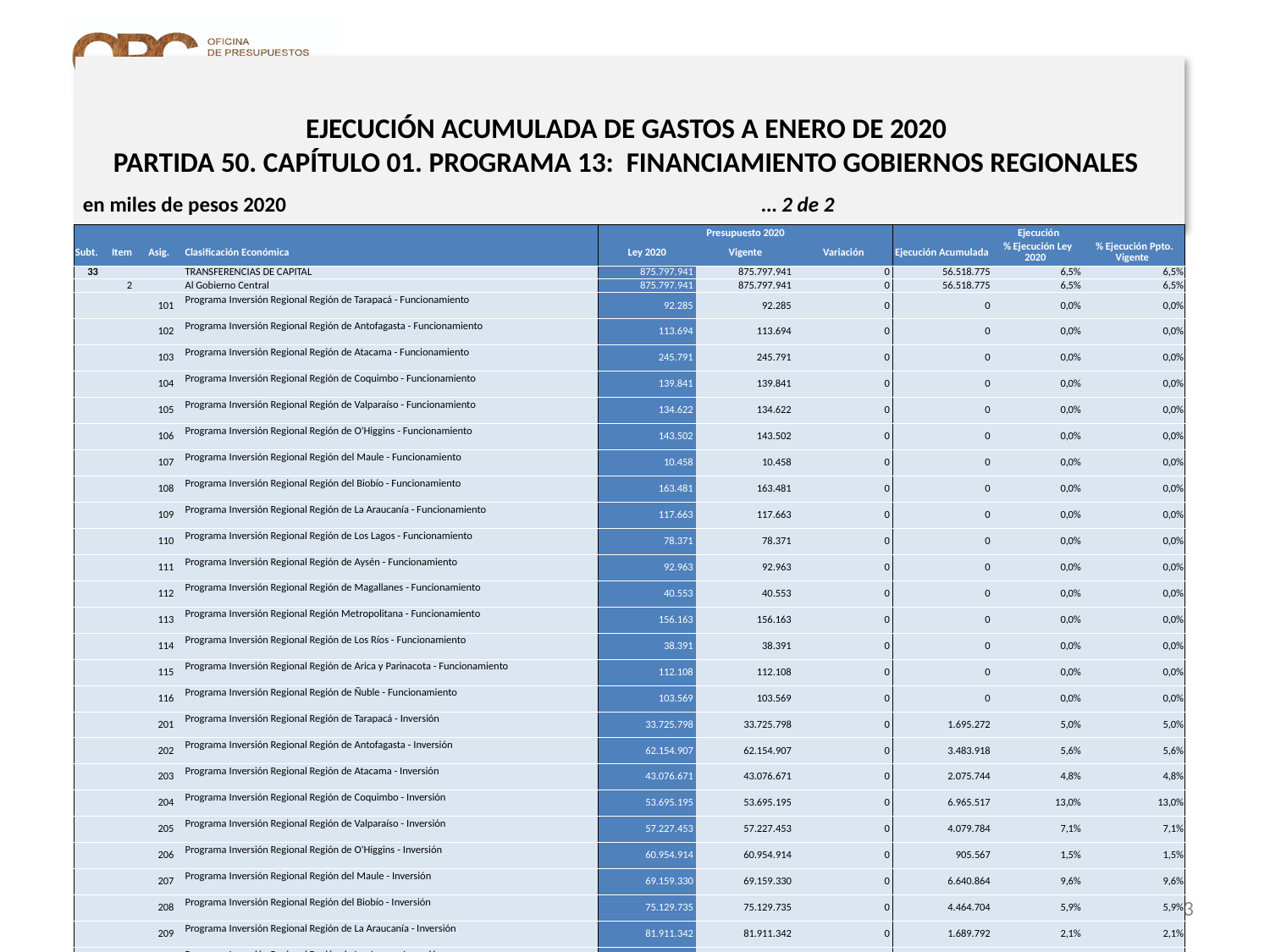

# EJECUCIÓN ACUMULADA DE GASTOS A ENERO DE 2020 PARTIDA 50. CAPÍTULO 01. PROGRAMA 13:  FINANCIAMIENTO GOBIERNOS REGIONALES
en miles de pesos 2020                                                                                                  … 2 de 2
|  |  |  |  | Presupuesto 2020 |  |  | Ejecución |  |  |
| --- | --- | --- | --- | --- | --- | --- | --- | --- | --- |
| Subt. | Item | Asig. | Clasificación Económica | Ley 2020 | Vigente | Variación | Ejecución Acumulada | % Ejecución Ley 2020 | % Ejecución Ppto. Vigente |
| 33 |  |  | TRANSFERENCIAS DE CAPITAL | 875.797.941 | 875.797.941 | 0 | 56.518.775 | 6,5% | 6,5% |
|  | 2 |  | Al Gobierno Central | 875.797.941 | 875.797.941 | 0 | 56.518.775 | 6,5% | 6,5% |
|  |  | 101 | Programa Inversión Regional Región de Tarapacá - Funcionamiento | 92.285 | 92.285 | 0 | 0 | 0,0% | 0,0% |
|  |  | 102 | Programa Inversión Regional Región de Antofagasta - Funcionamiento | 113.694 | 113.694 | 0 | 0 | 0,0% | 0,0% |
|  |  | 103 | Programa Inversión Regional Región de Atacama - Funcionamiento | 245.791 | 245.791 | 0 | 0 | 0,0% | 0,0% |
|  |  | 104 | Programa Inversión Regional Región de Coquimbo - Funcionamiento | 139.841 | 139.841 | 0 | 0 | 0,0% | 0,0% |
|  |  | 105 | Programa Inversión Regional Región de Valparaíso - Funcionamiento | 134.622 | 134.622 | 0 | 0 | 0,0% | 0,0% |
|  |  | 106 | Programa Inversión Regional Región de O'Higgins - Funcionamiento | 143.502 | 143.502 | 0 | 0 | 0,0% | 0,0% |
|  |  | 107 | Programa Inversión Regional Región del Maule - Funcionamiento | 10.458 | 10.458 | 0 | 0 | 0,0% | 0,0% |
|  |  | 108 | Programa Inversión Regional Región del Biobío - Funcionamiento | 163.481 | 163.481 | 0 | 0 | 0,0% | 0,0% |
|  |  | 109 | Programa Inversión Regional Región de La Araucanía - Funcionamiento | 117.663 | 117.663 | 0 | 0 | 0,0% | 0,0% |
|  |  | 110 | Programa Inversión Regional Región de Los Lagos - Funcionamiento | 78.371 | 78.371 | 0 | 0 | 0,0% | 0,0% |
|  |  | 111 | Programa Inversión Regional Región de Aysén - Funcionamiento | 92.963 | 92.963 | 0 | 0 | 0,0% | 0,0% |
|  |  | 112 | Programa Inversión Regional Región de Magallanes - Funcionamiento | 40.553 | 40.553 | 0 | 0 | 0,0% | 0,0% |
|  |  | 113 | Programa Inversión Regional Región Metropolitana - Funcionamiento | 156.163 | 156.163 | 0 | 0 | 0,0% | 0,0% |
|  |  | 114 | Programa Inversión Regional Región de Los Ríos - Funcionamiento | 38.391 | 38.391 | 0 | 0 | 0,0% | 0,0% |
|  |  | 115 | Programa Inversión Regional Región de Arica y Parinacota - Funcionamiento | 112.108 | 112.108 | 0 | 0 | 0,0% | 0,0% |
|  |  | 116 | Programa Inversión Regional Región de Ñuble - Funcionamiento | 103.569 | 103.569 | 0 | 0 | 0,0% | 0,0% |
|  |  | 201 | Programa Inversión Regional Región de Tarapacá - Inversión | 33.725.798 | 33.725.798 | 0 | 1.695.272 | 5,0% | 5,0% |
|  |  | 202 | Programa Inversión Regional Región de Antofagasta - Inversión | 62.154.907 | 62.154.907 | 0 | 3.483.918 | 5,6% | 5,6% |
|  |  | 203 | Programa Inversión Regional Región de Atacama - Inversión | 43.076.671 | 43.076.671 | 0 | 2.075.744 | 4,8% | 4,8% |
|  |  | 204 | Programa Inversión Regional Región de Coquimbo - Inversión | 53.695.195 | 53.695.195 | 0 | 6.965.517 | 13,0% | 13,0% |
|  |  | 205 | Programa Inversión Regional Región de Valparaíso - Inversión | 57.227.453 | 57.227.453 | 0 | 4.079.784 | 7,1% | 7,1% |
|  |  | 206 | Programa Inversión Regional Región de O'Higgins - Inversión | 60.954.914 | 60.954.914 | 0 | 905.567 | 1,5% | 1,5% |
|  |  | 207 | Programa Inversión Regional Región del Maule - Inversión | 69.159.330 | 69.159.330 | 0 | 6.640.864 | 9,6% | 9,6% |
|  |  | 208 | Programa Inversión Regional Región del Biobío - Inversión | 75.129.735 | 75.129.735 | 0 | 4.464.704 | 5,9% | 5,9% |
|  |  | 209 | Programa Inversión Regional Región de La Araucanía - Inversión | 81.911.342 | 81.911.342 | 0 | 1.689.792 | 2,1% | 2,1% |
|  |  | 210 | Programa Inversión Regional Región de Los Lagos - Inversión | 61.228.565 | 61.228.565 | 0 | 3.143.764 | 5,1% | 5,1% |
|  |  | 211 | Programa Inversión Regional Región de Aysén - Inversión | 35.758.423 | 35.758.423 | 0 | 5.870.480 | 16,4% | 16,4% |
|  |  | 212 | Programa Inversión Regional Región de Magallanes - Inversión | 35.440.183 | 35.440.183 | 0 | 3.014.334 | 8,5% | 8,5% |
|  |  | 213 | Programa Inversión Regional Región Metropolitana - Inversión | 92.999.042 | 92.999.042 | 0 | 5.326.126 | 5,7% | 5,7% |
|  |  | 214 | Programa Inversión Regional Región de Los Ríos - Inversión | 37.855.958 | 37.855.958 | 0 | 1.108.505 | 2,9% | 2,9% |
|  |  | 215 | Programa Inversión Regional Región de Arica y Parinacota - Inversión | 23.194.932 | 23.194.932 | 0 | 2.554.404 | 11,0% | 11,0% |
|  |  | 216 | Programa Inversión Regional Región de Ñuble - Inversión | 45.493.619 | 45.493.619 | 0 | 3.500.000 | 7,7% | 7,7% |
|  |  | 217 | Programa Inversión Regional Región de Magallanes - FONDEMA | 5.008.419 | 5.008.419 | 0 | 0 | 0,0% | 0,0% |
23